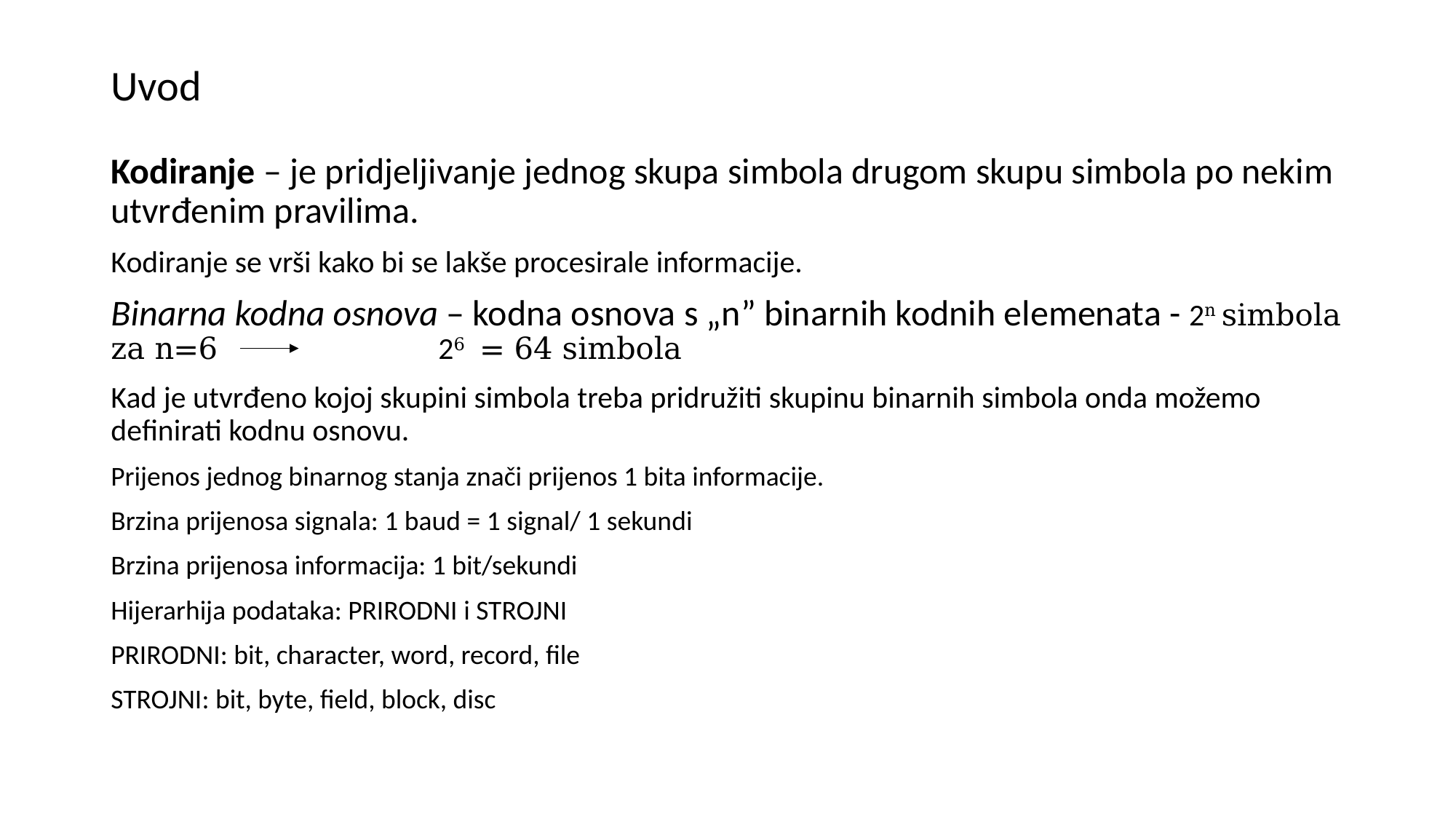

# Uvod
Kodiranje – je pridjeljivanje jednog skupa simbola drugom skupu simbola po nekim utvrđenim pravilima.
Kodiranje se vrši kako bi se lakše procesirale informacije.
Binarna kodna osnova – kodna osnova s „n” binarnih kodnih elemenata - 2n simbola za n=6 		26  = 64 simbola
Kad je utvrđeno kojoj skupini simbola treba pridružiti skupinu binarnih simbola onda možemo definirati kodnu osnovu.
Prijenos jednog binarnog stanja znači prijenos 1 bita informacije.
Brzina prijenosa signala: 1 baud = 1 signal/ 1 sekundi
Brzina prijenosa informacija: 1 bit/sekundi
Hijerarhija podataka: PRIRODNI i STROJNI
PRIRODNI: bit, character, word, record, file
STROJNI: bit, byte, field, block, disc